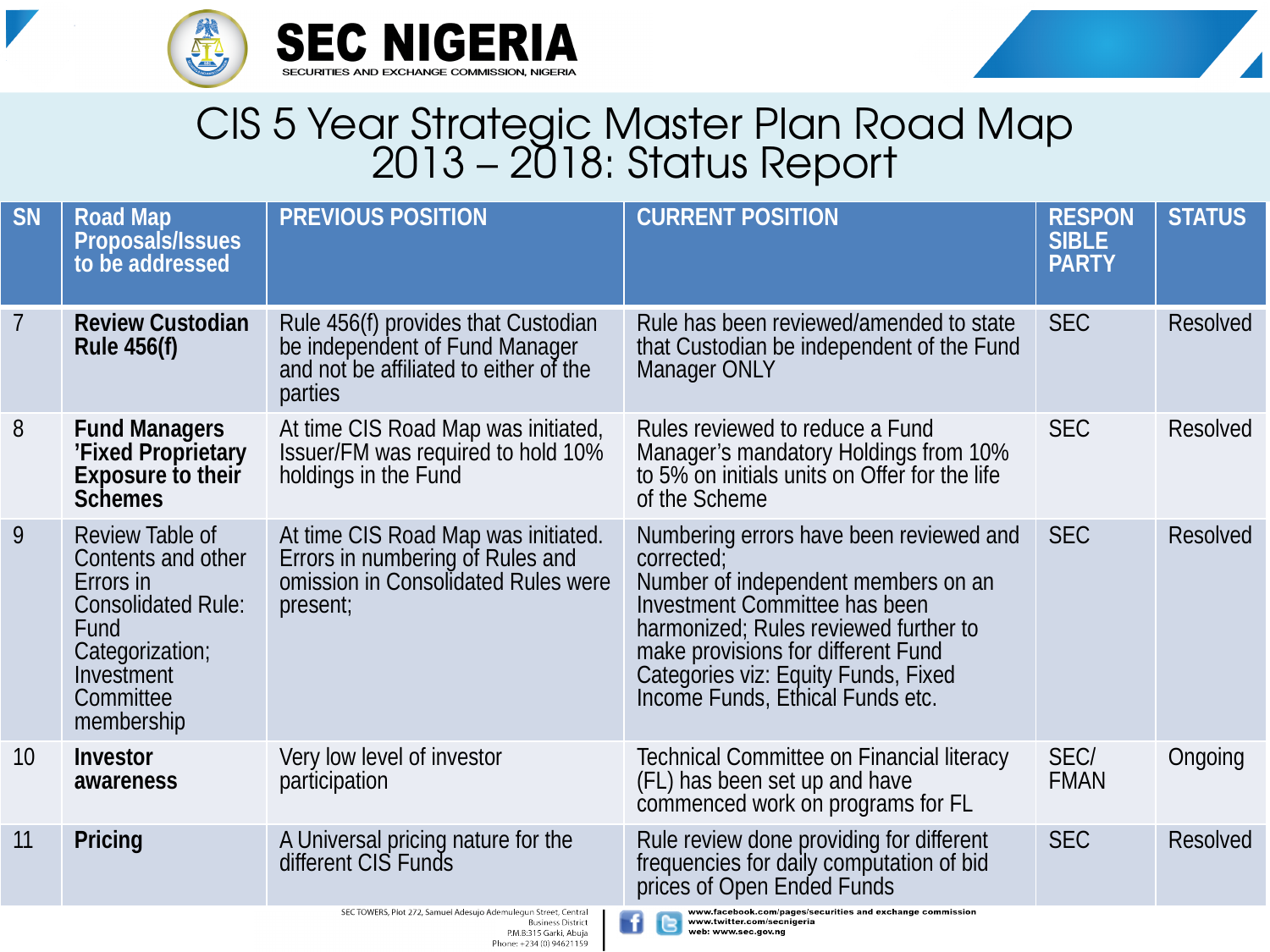

# CIS 5 Year Strategic Master Plan Road Map 2013 – 2018: Status Report
| SN | Road Map Proposals/Issues to be addressed | PREVIOUS POSITION | CURRENT POSITION | RESPONSIBLE PARTY | STATUS |
| --- | --- | --- | --- | --- | --- |
| 7 | Review Custodian Rule 456(f) | Rule 456(f) provides that Custodian be independent of Fund Manager and not be affiliated to either of the parties | Rule has been reviewed/amended to state that Custodian be independent of the Fund Manager ONLY | SEC | Resolved |
| 8 | Fund Managers ’Fixed Proprietary Exposure to their Schemes | At time CIS Road Map was initiated, Issuer/FM was required to hold 10% holdings in the Fund | Rules reviewed to reduce a Fund Manager’s mandatory Holdings from 10% to 5% on initials units on Offer for the life of the Scheme | SEC | Resolved |
| 9 | Review Table of Contents and other Errors in Consolidated Rule: Fund Categorization; Investment Committee membership | At time CIS Road Map was initiated. Errors in numbering of Rules and omission in Consolidated Rules were present; | Numbering errors have been reviewed and corrected; Number of independent members on an Investment Committee has been harmonized; Rules reviewed further to make provisions for different Fund Categories viz: Equity Funds, Fixed Income Funds, Ethical Funds etc. | SEC | Resolved |
| 10 | Investor awareness | Very low level of investor participation | Technical Committee on Financial literacy (FL) has been set up and have commenced work on programs for FL | SEC/ FMAN | Ongoing |
| 11 | Pricing | A Universal pricing nature for the different CIS Funds | Rule review done providing for different frequencies for daily computation of bid prices of Open Ended Funds | SEC | Resolved |